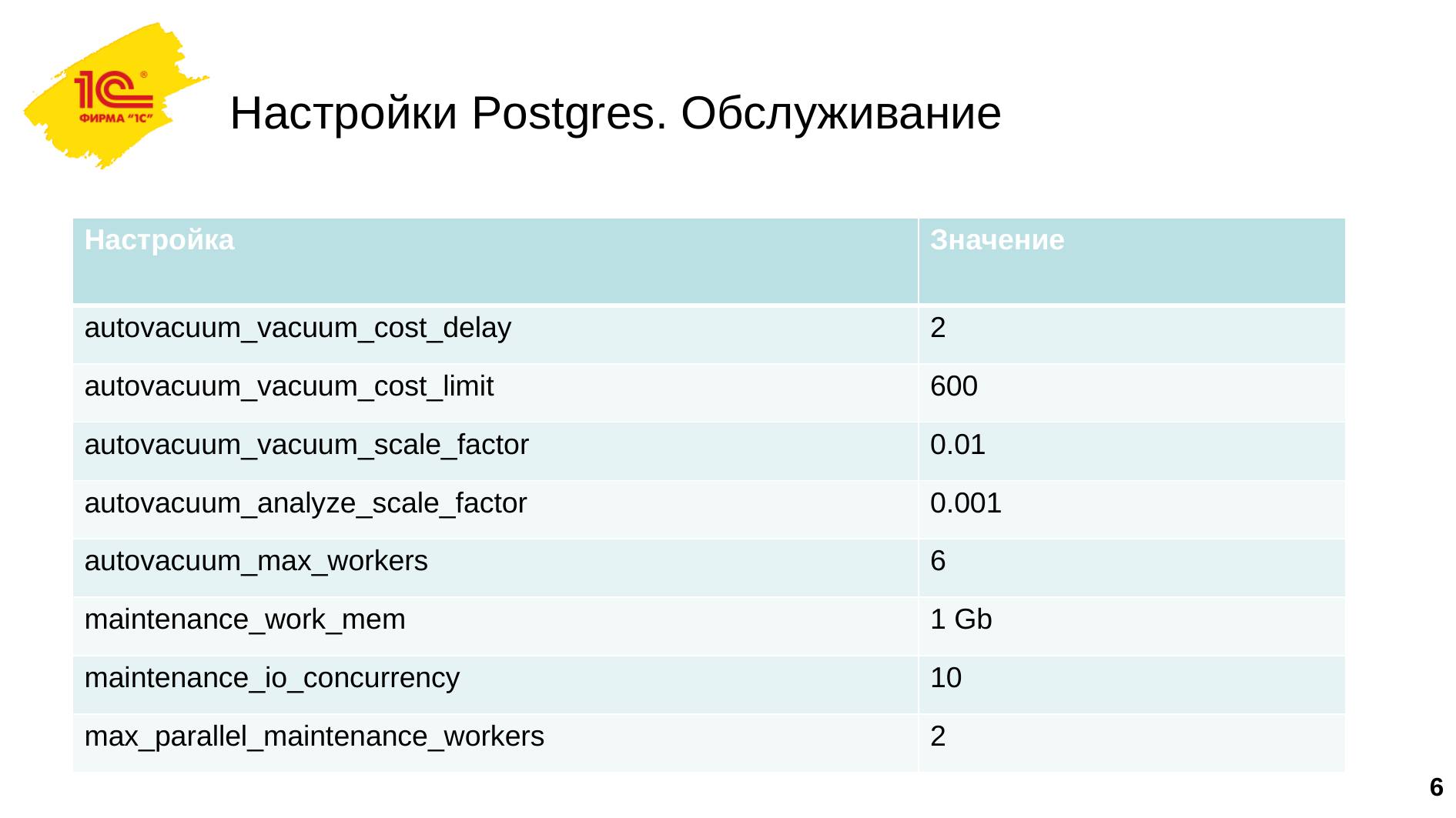

# Настройки Postgres. Обслуживание
| Настройка | Значение |
| --- | --- |
| autovacuum\_vacuum\_cost\_delay | 2 |
| autovacuum\_vacuum\_cost\_limit | 600 |
| autovacuum\_vacuum\_scale\_factor | 0.01 |
| autovacuum\_analyze\_scale\_factor | 0.001 |
| autovacuum\_max\_workers | 6 |
| maintenance\_work\_mem | 1 Gb |
| maintenance\_io\_concurrency | 10 |
| max\_parallel\_maintenance\_workers | 2 |